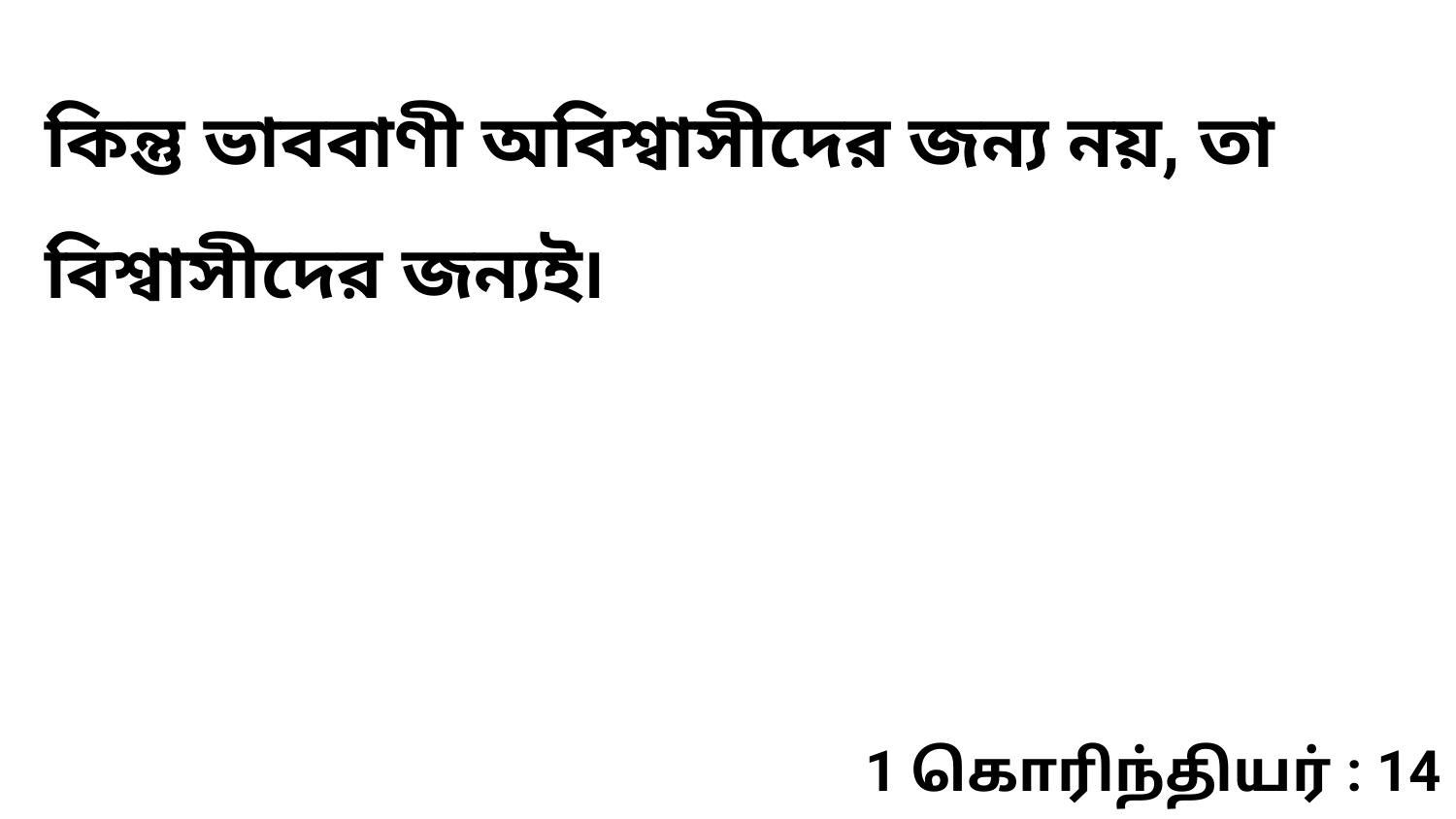

কিন্তু ভাববাণী অবিশ্বাসীদের জন্য নয়, তা বিশ্বাসীদের জন্যই৷
1 கொரிந்தியர் : 14